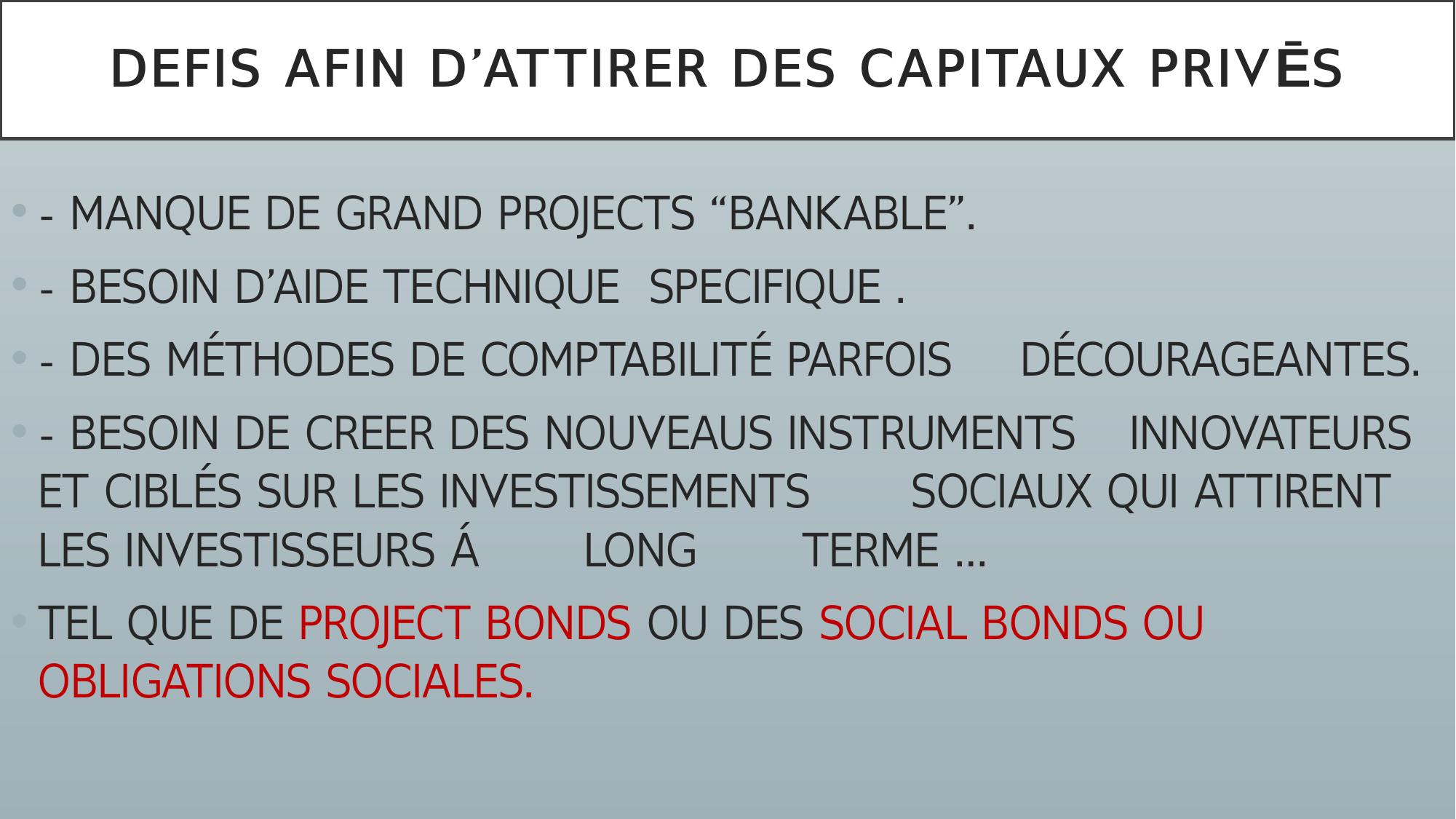

# Defis afin d’attirer des capitaux privēs
- MANQUE DE GRAND PROJECTS “BANKABLE”.
- BESOIN D’AIDE TECHNIQUE  SPECIFIQUE .
- DES MÉTHODES DE COMPTABILITÉ PARFOIS 	DÉCOURAGEANTES.
- BESOIN DE CREER DES NOUVEAUS INSTRUMENTS 	INNOVATEURS ET CIBLÉS SUR LES INVESTISSEMENTS 	SOCIAUX QUI ATTIRENT LES INVESTISSEURS Á 	LONG 	TERME …
TEL QUE DE PROJECT BONDS OU DES SOCIAL BONDS OU OBLIGATIONS SOCIALES.